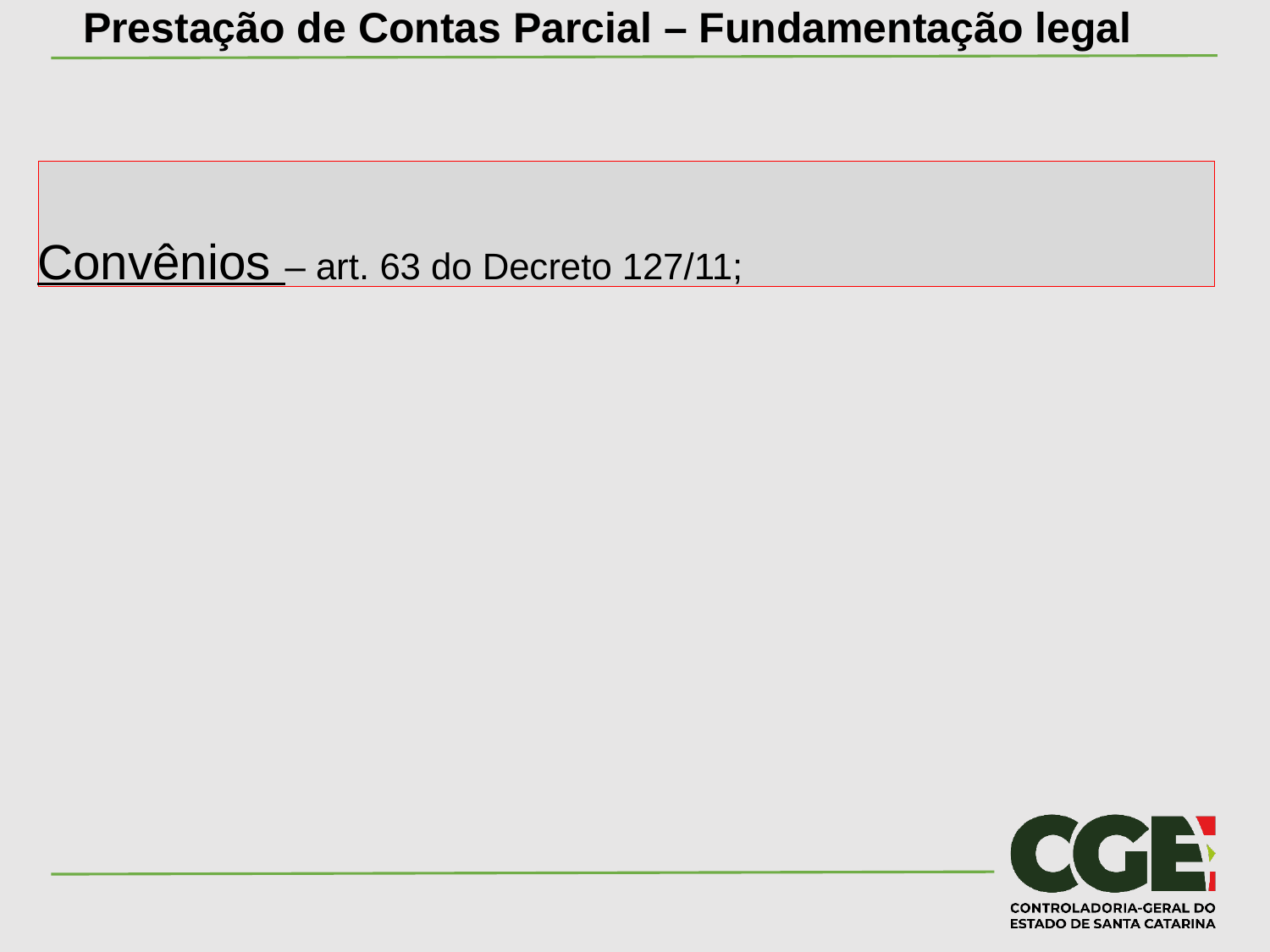

# Prestação de Contas Parcial – Fundamentação legal

Convênios – art. 63 do Decreto 127/11;